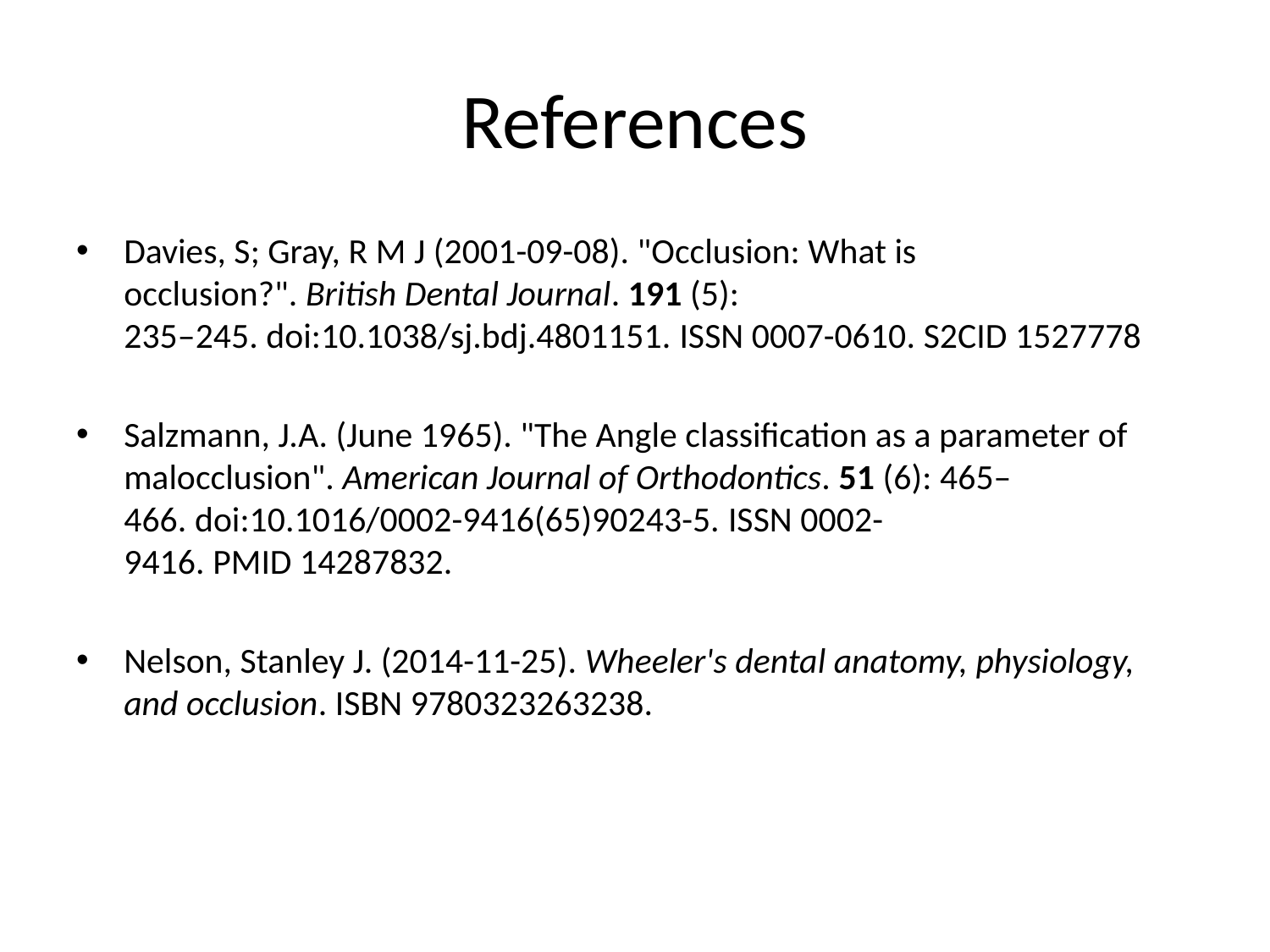

# References
Davies, S; Gray, R M J (2001-09-08). "Occlusion: What is occlusion?". British Dental Journal. 191 (5): 235–245. doi:10.1038/sj.bdj.4801151. ISSN 0007-0610. S2CID 1527778

Salzmann, J.A. (June 1965). "The Angle classification as a parameter of malocclusion". American Journal of Orthodontics. 51 (6): 465–466. doi:10.1016/0002-9416(65)90243-5. ISSN 0002-9416. PMID 14287832.

Nelson, Stanley J. (2014-11-25). Wheeler's dental anatomy, physiology, and occlusion. ISBN 9780323263238.